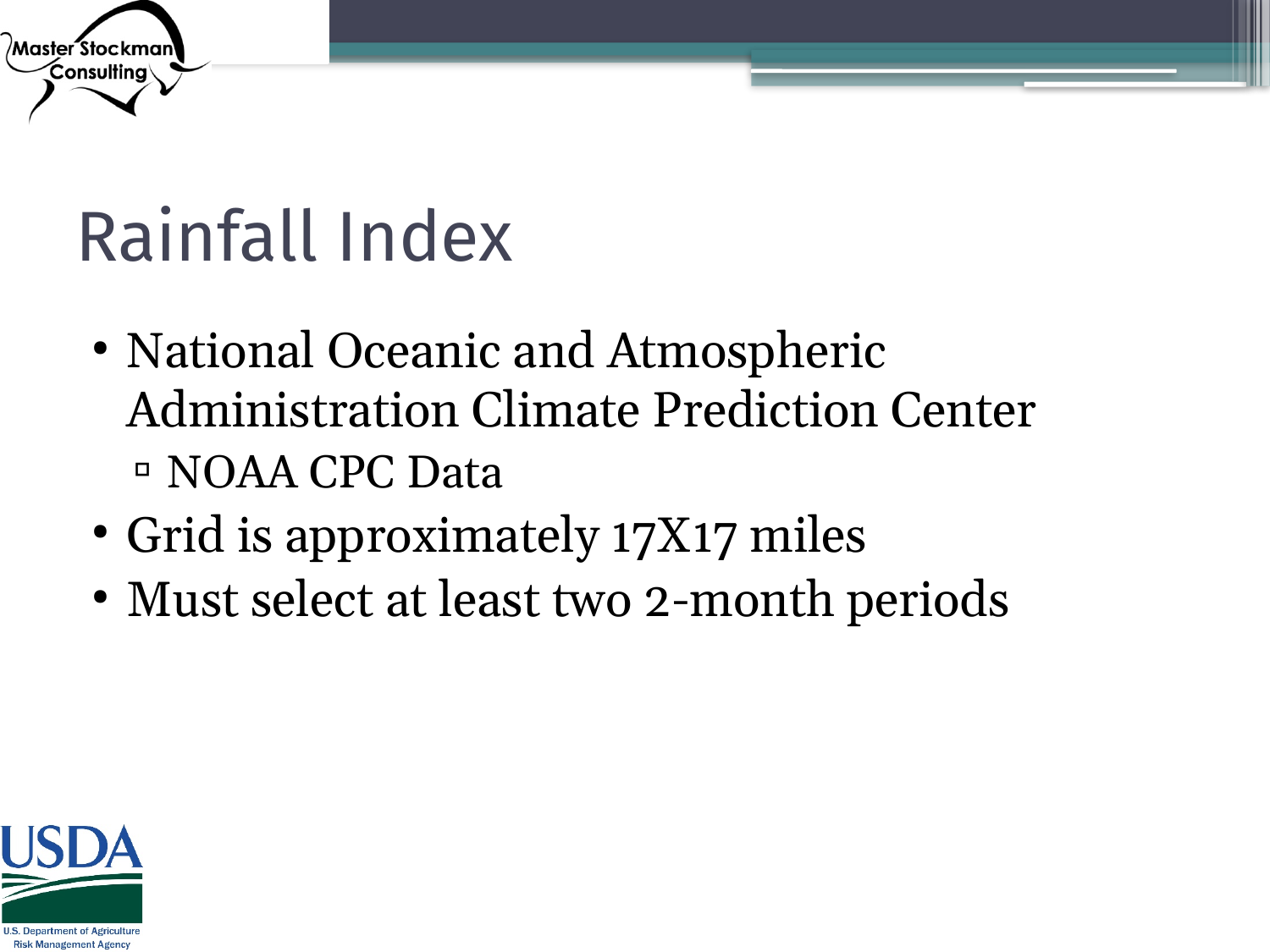

# Rainfall Index
National Oceanic and Atmospheric Administration Climate Prediction Center
NOAA CPC Data
Grid is approximately 17X17 miles
Must select at least two 2-month periods